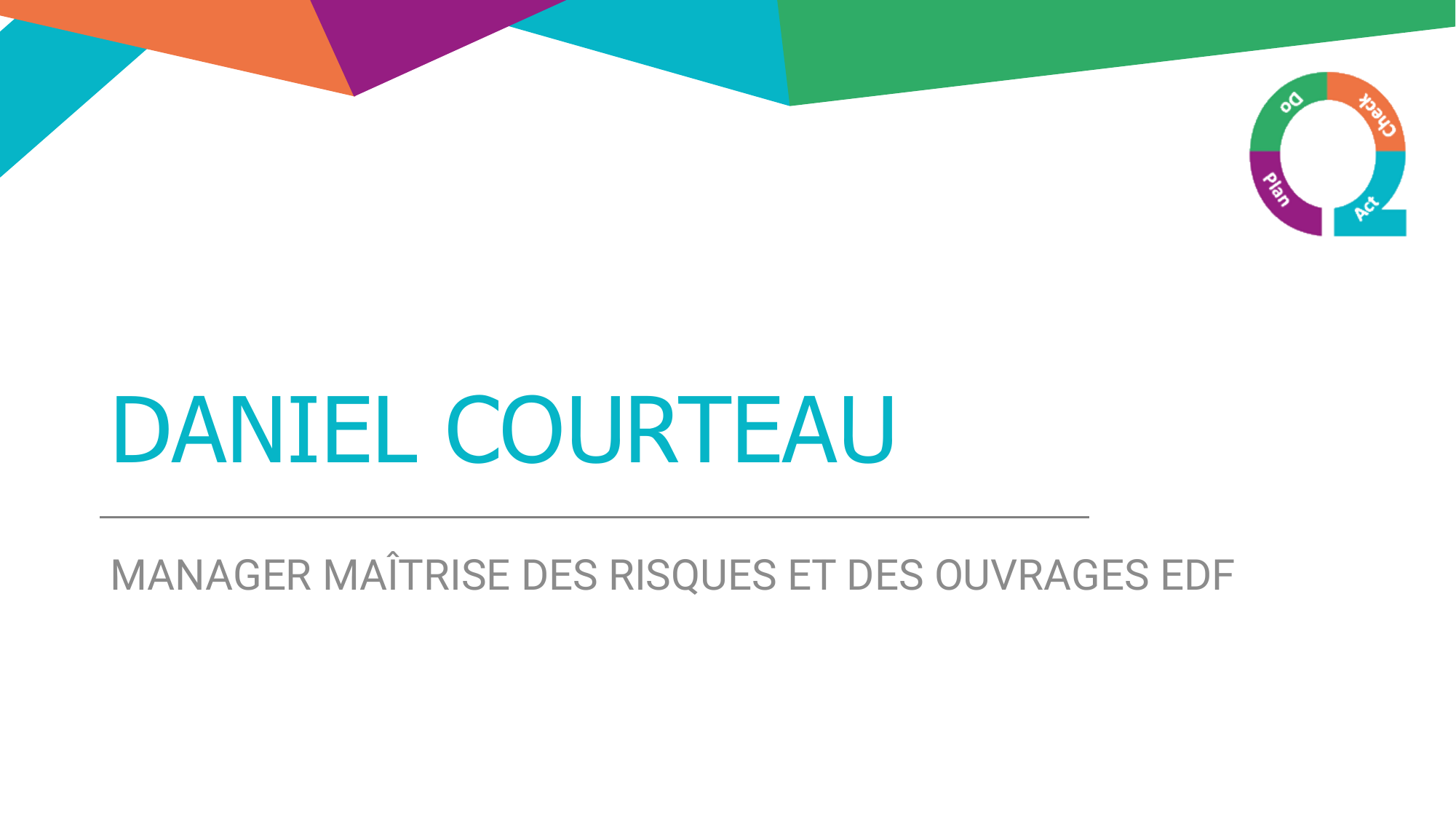

# Daniel Courteau
Manager maîtrise des risques et des ouvrages EDF
55